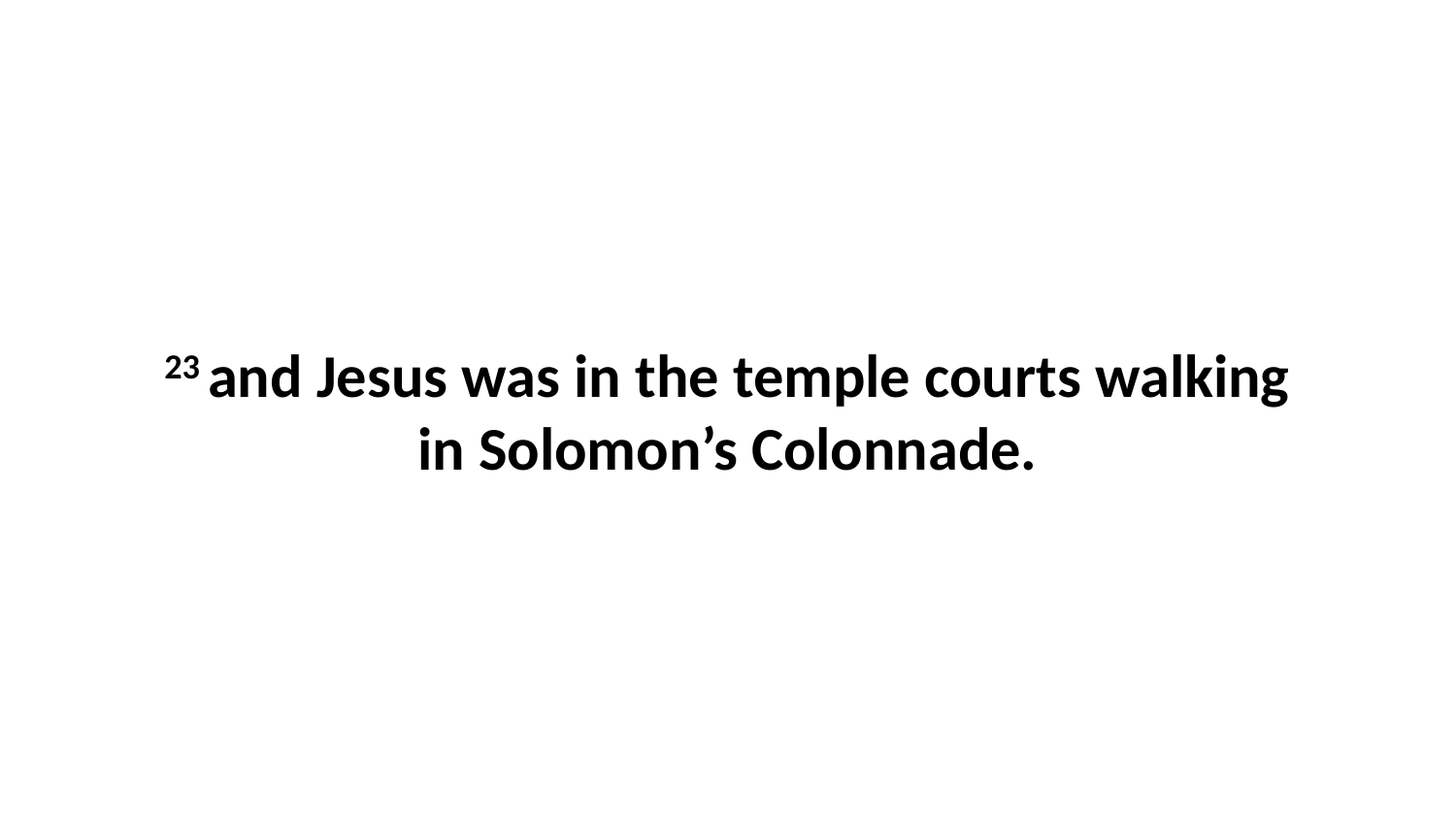

23 and Jesus was in the temple courts walking in Solomon’s Colonnade.